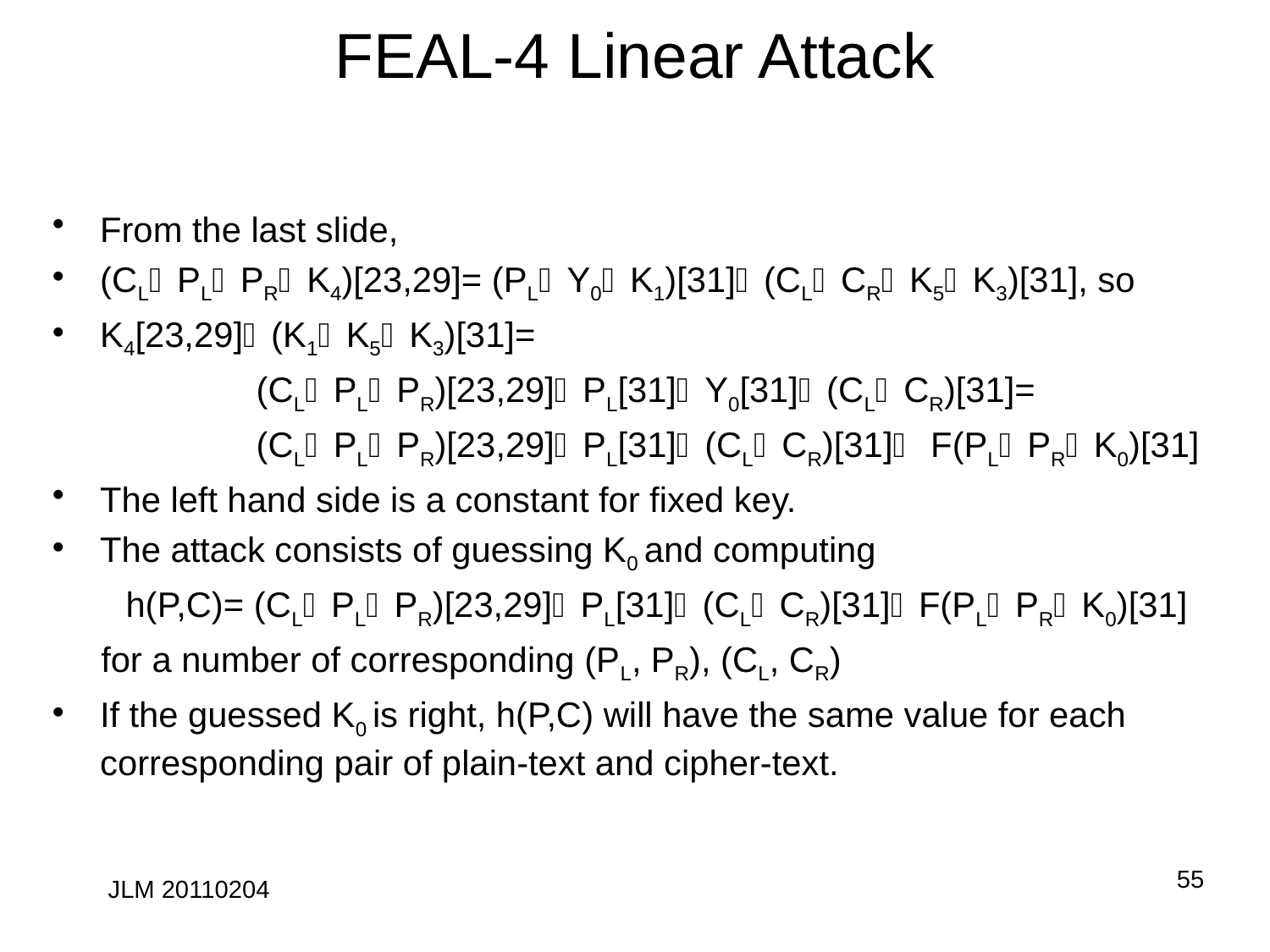

# FEAL-4 Linear Attack
From the last slide,
(CL⊕PL⊕PR⊕K4)[23,29]= (PL⊕Y0⊕K1)[31]⊕(CL⊕CR⊕K5⊕K3)[31], so
K4[23,29]⊕(K1⊕K5⊕K3)[31]=
		   (CL⊕PL⊕PR)[23,29]⊕PL[31]⊕Y0[31]⊕(CL⊕CR)[31]=
		   (CL⊕PL⊕PR)[23,29]⊕PL[31]⊕(CL⊕CR)[31]⊕ F(PL⊕PR⊕K0)[31]
The left hand side is a constant for fixed key.
The attack consists of guessing K0 and computing
 h(P,C)= (CL⊕PL⊕PR)[23,29]⊕PL[31]⊕(CL⊕CR)[31]⊕F(PL⊕PR⊕K0)[31]
     for a number of corresponding (PL, PR), (CL, CR)
If the guessed K0 is right, h(P,C) will have the same value for each corresponding pair of plain-text and cipher-text.

55
JLM 20110204